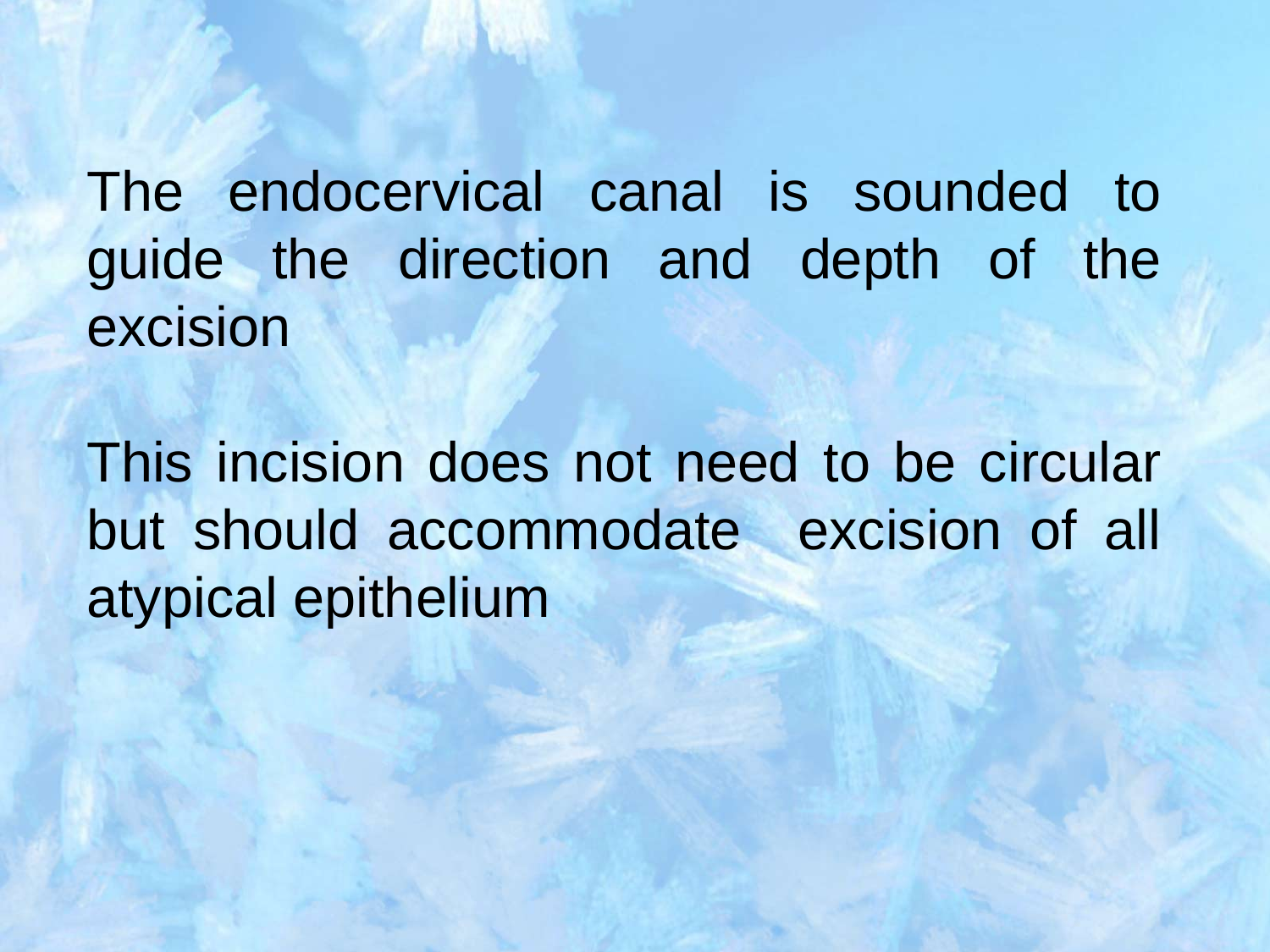

The endocervical canal is sounded to guide the direction and depth of the excision

This incision does not need to be circular but should accommodate  excision of all atypical epithelium